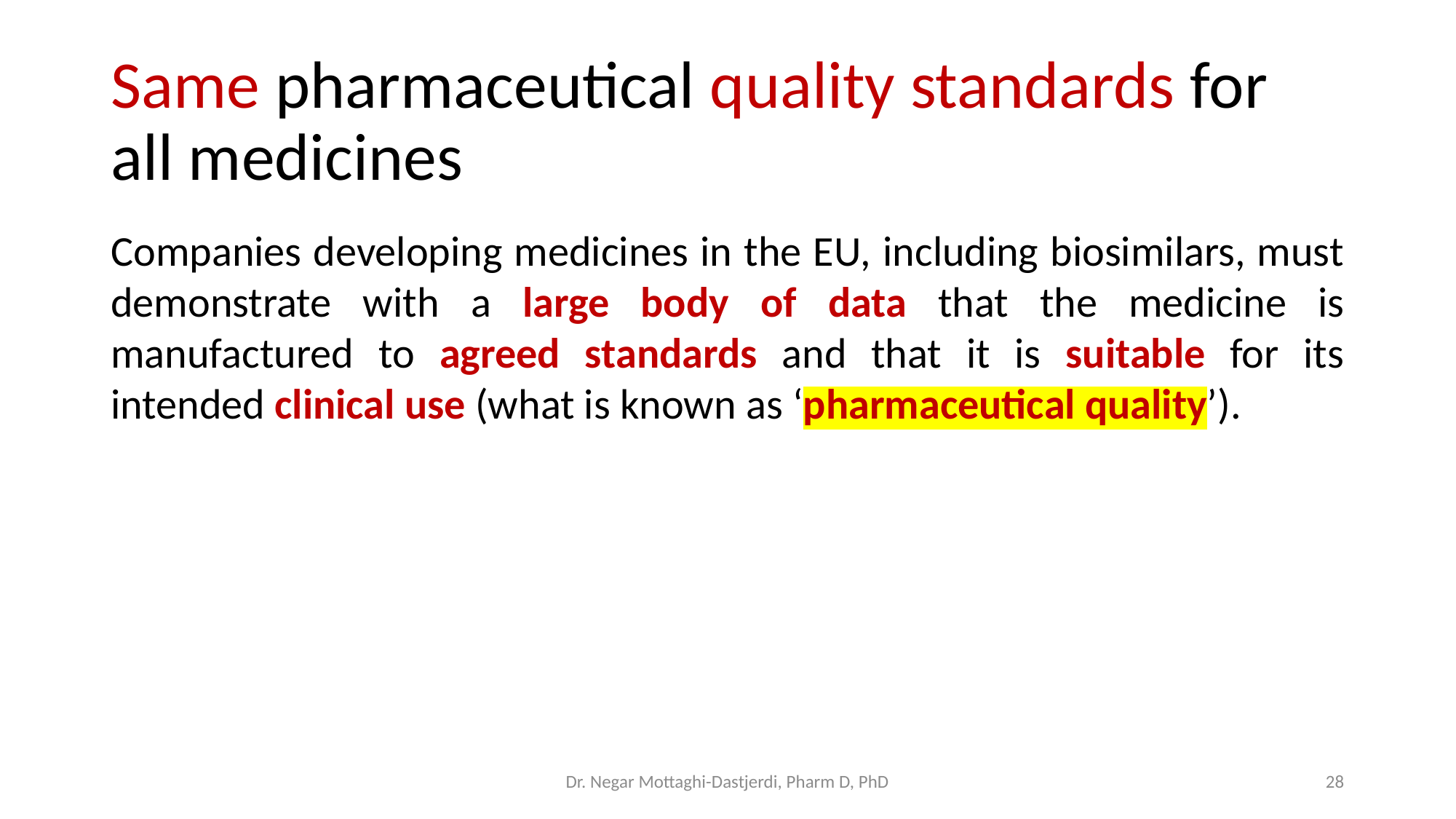

# Same pharmaceutical quality standards for all medicines
Companies developing medicines in the EU, including biosimilars, must demonstrate with a large body of data that the medicine is manufactured to agreed standards and that it is suitable for its intended clinical use (what is known as ‘pharmaceutical quality’).
Dr. Negar Mottaghi-Dastjerdi, Pharm D, PhD
28